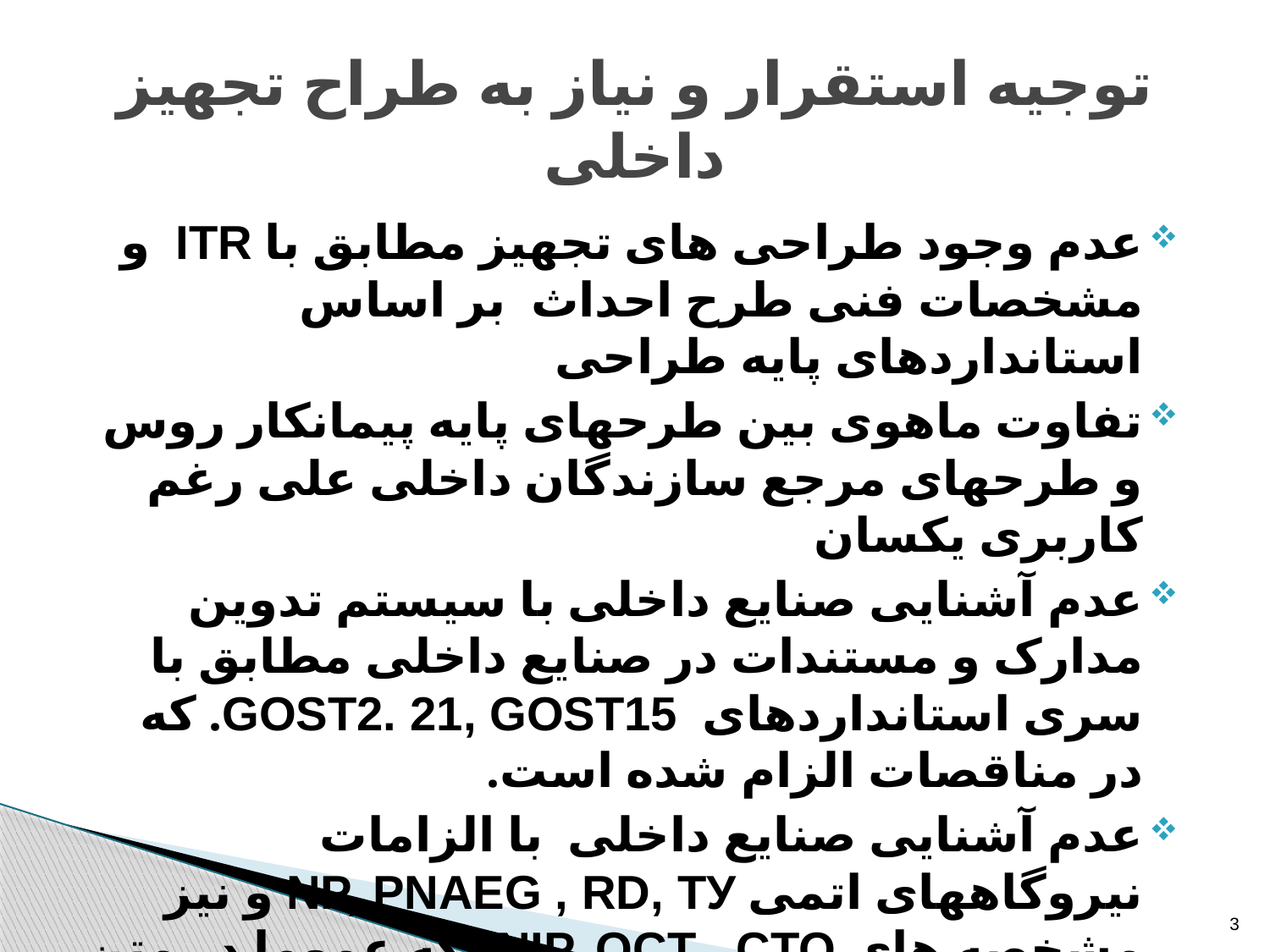

# توجیه استقرار و نیاز به طراح تجهیز داخلی
عدم وجود طراحی های تجهیز مطابق با ITR  و مشخصات فنی طرح احداث  بر اساس استانداردهای پایه طراحی
تفاوت ماهوی بین طرحهای پایه پیمانکار روس و طرحهای مرجع سازندگان داخلی علی رغم کاربری یکسان
عدم آشنایی صنایع داخلی با سیستم تدوین مدارک و مستندات در صنایع داخلی مطابق با سری استانداردهای  GOST2. 21, GOST15. که در مناقصات الزام شده است.
عدم آشنایی صنایع داخلی  با الزامات نیروگاههای اتمی NP, PNAEG , RD, ТУ و نیز مشخصه های SNIP, OCT,  СTOکه عموما در متن مناقصات الزام گردیده اند.

3